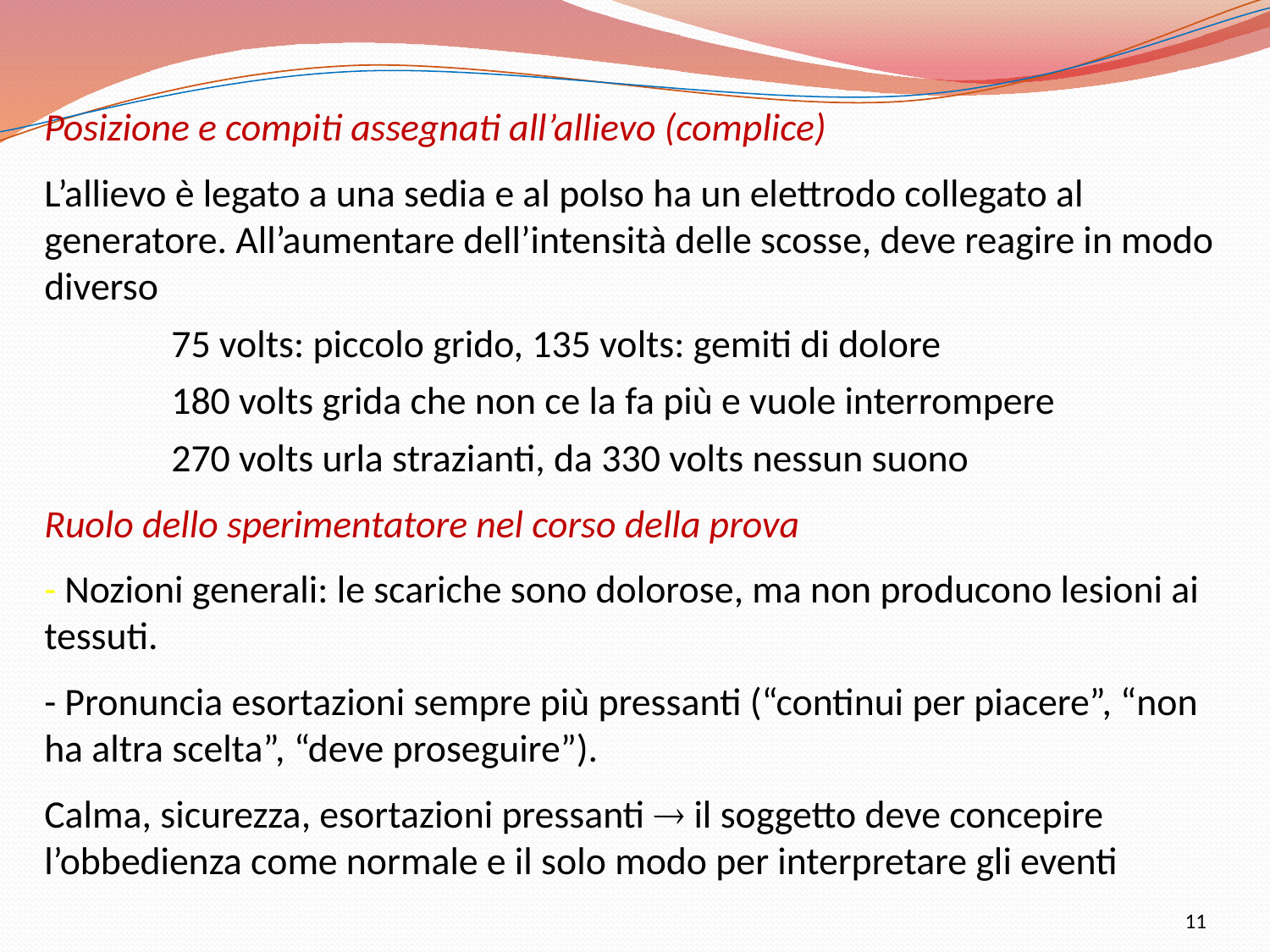

Posizione e compiti assegnati all’allievo (complice)
L’allievo è legato a una sedia e al polso ha un elettrodo collegato al generatore. All’aumentare dell’intensità delle scosse, deve reagire in modo diverso
	75 volts: piccolo grido, 135 volts: gemiti di dolore
	180 volts grida che non ce la fa più e vuole interrompere
	270 volts urla strazianti, da 330 volts nessun suono
Ruolo dello sperimentatore nel corso della prova
- Nozioni generali: le scariche sono dolorose, ma non producono lesioni ai tessuti.
- Pronuncia esortazioni sempre più pressanti (“continui per piacere”, “non ha altra scelta”, “deve proseguire”).
Calma, sicurezza, esortazioni pressanti → il soggetto deve concepire l’obbedienza come normale e il solo modo per interpretare gli eventi
11